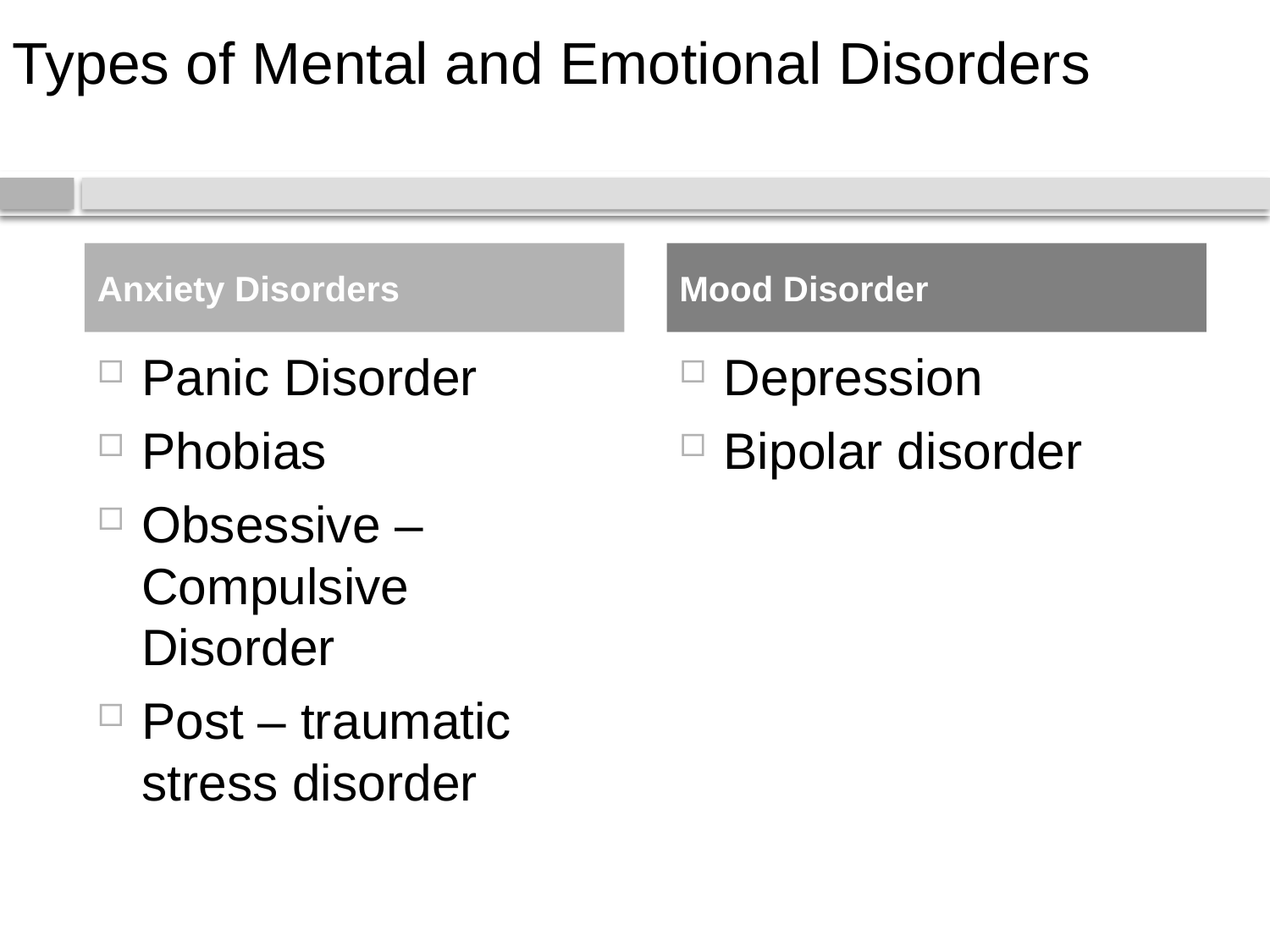

# Types of Mental and Emotional Disorders
Anxiety Disorders
Mood Disorder
Panic Disorder
Phobias
Obsessive – Compulsive Disorder
Post – traumatic stress disorder
Depression
Bipolar disorder